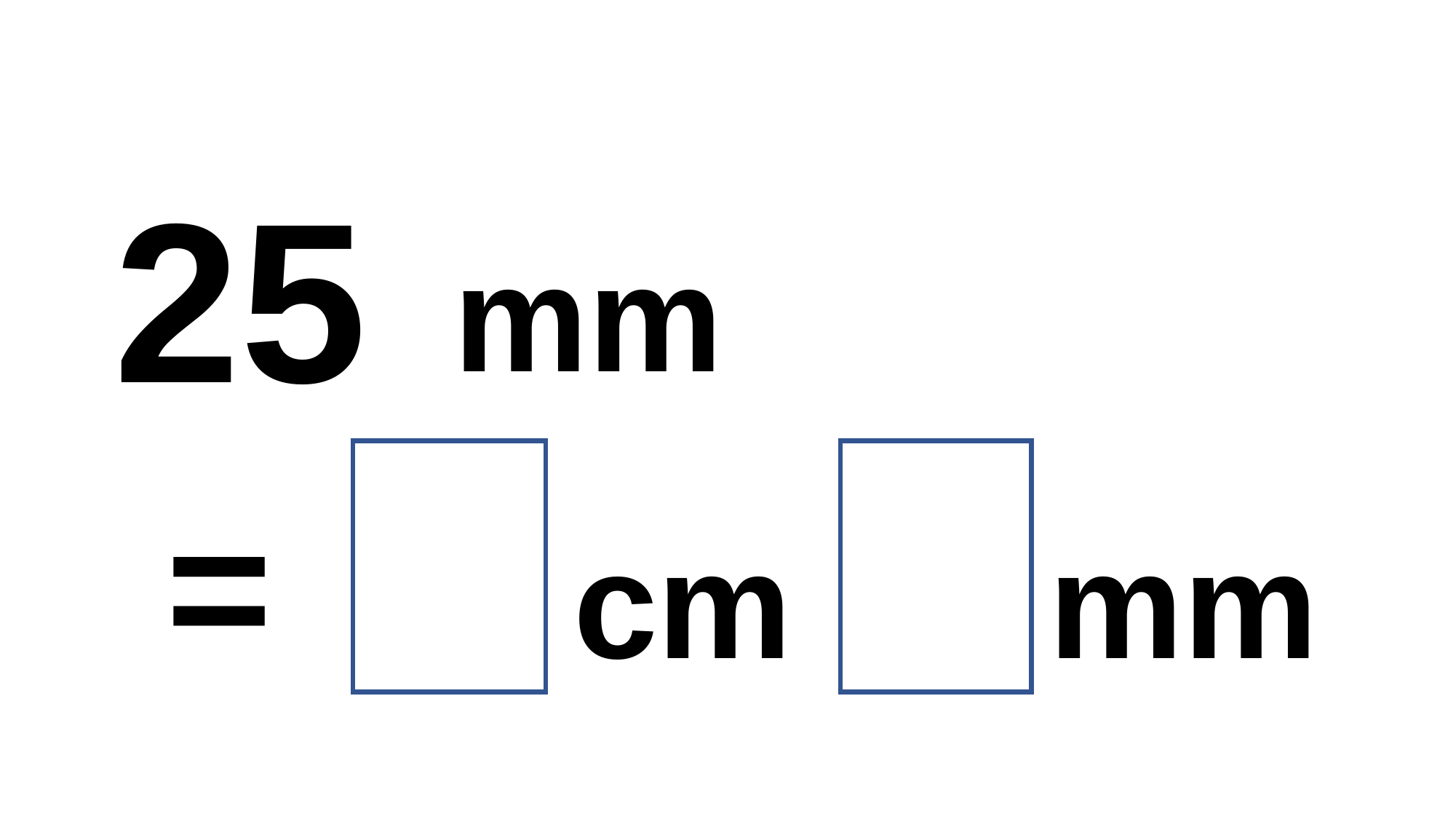

25
mm
5
2

=
cm
mm